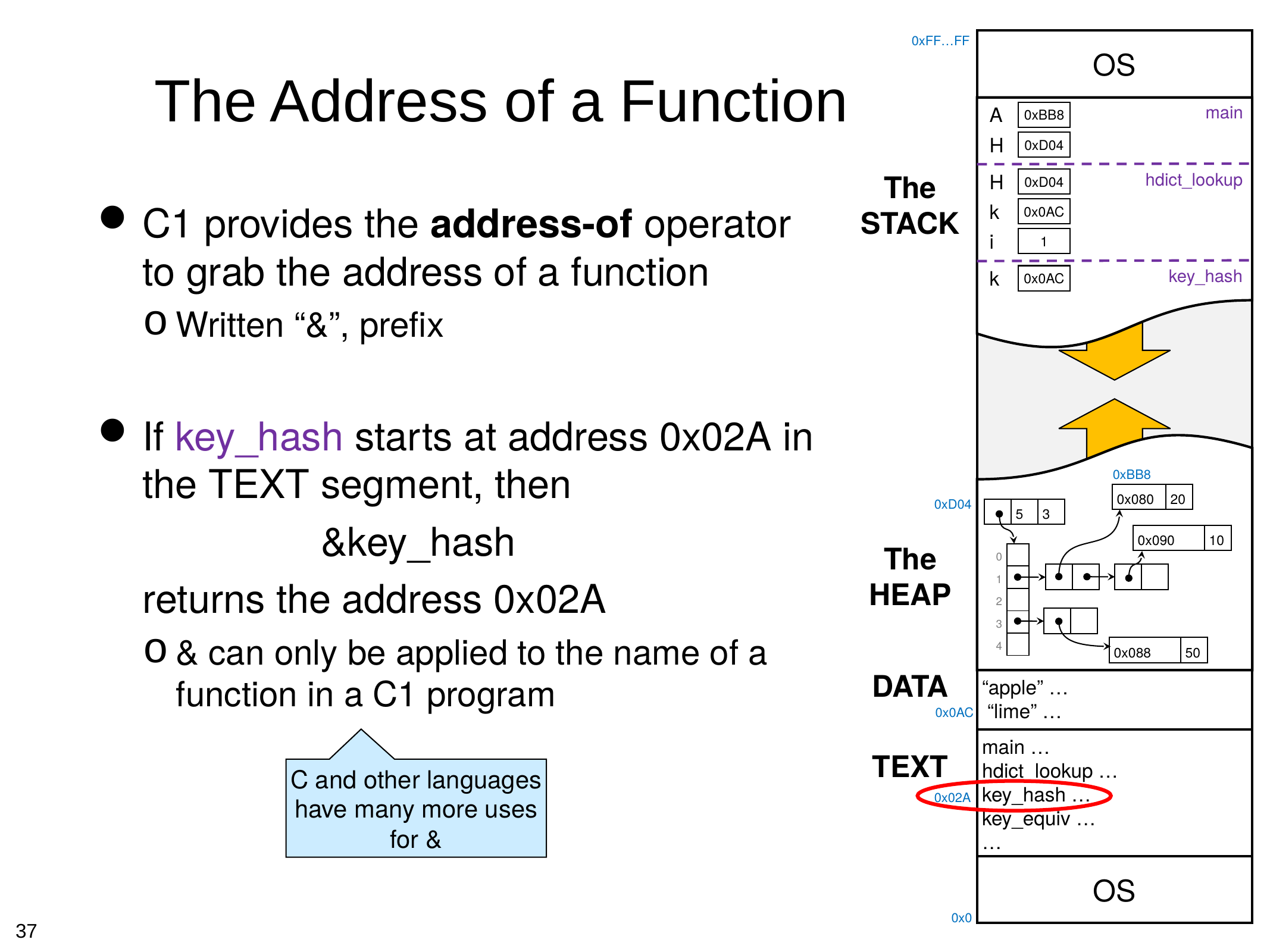

# The Address of a Function
0xFF…FF

OS
main

A
0xBB8
H
0xD04
hdict_lookup
The
STACK
H
0xD04
C1 provides the address-of operator to grab the address of a function
Written “&”, prefix

If key_hash starts at address 0x02A in the TEXT segment, then
			&key_hash
	returns the address 0x02A
& can only be applied to the name of a function in a C1 program
k
0x0AC
i
1
key_hash
k
0x0AC

0xBB8
| 0x080 | 20 |
| --- | --- |
0xD04

|  | 5 | 3 |
| --- | --- | --- |
| 0x090 | 10 |
| --- | --- |
The
HEAP

| 0 |  |
| --- | --- |
| 1 |  |
| 2 |  |
| 3 |  |
| 4 |  |
|  |  |
| --- | --- |
|  |  |
| --- | --- |

|  |  |
| --- | --- |

| 0x088 | 50 |
| --- | --- |

DATA
“apple” …
 “lime” …
0x0AC
main …
hdict_lookup …
key_hash …
key_equiv …
…
TEXT
C and other languages
have many more uses
for &

0x02A
OS
0x0
37